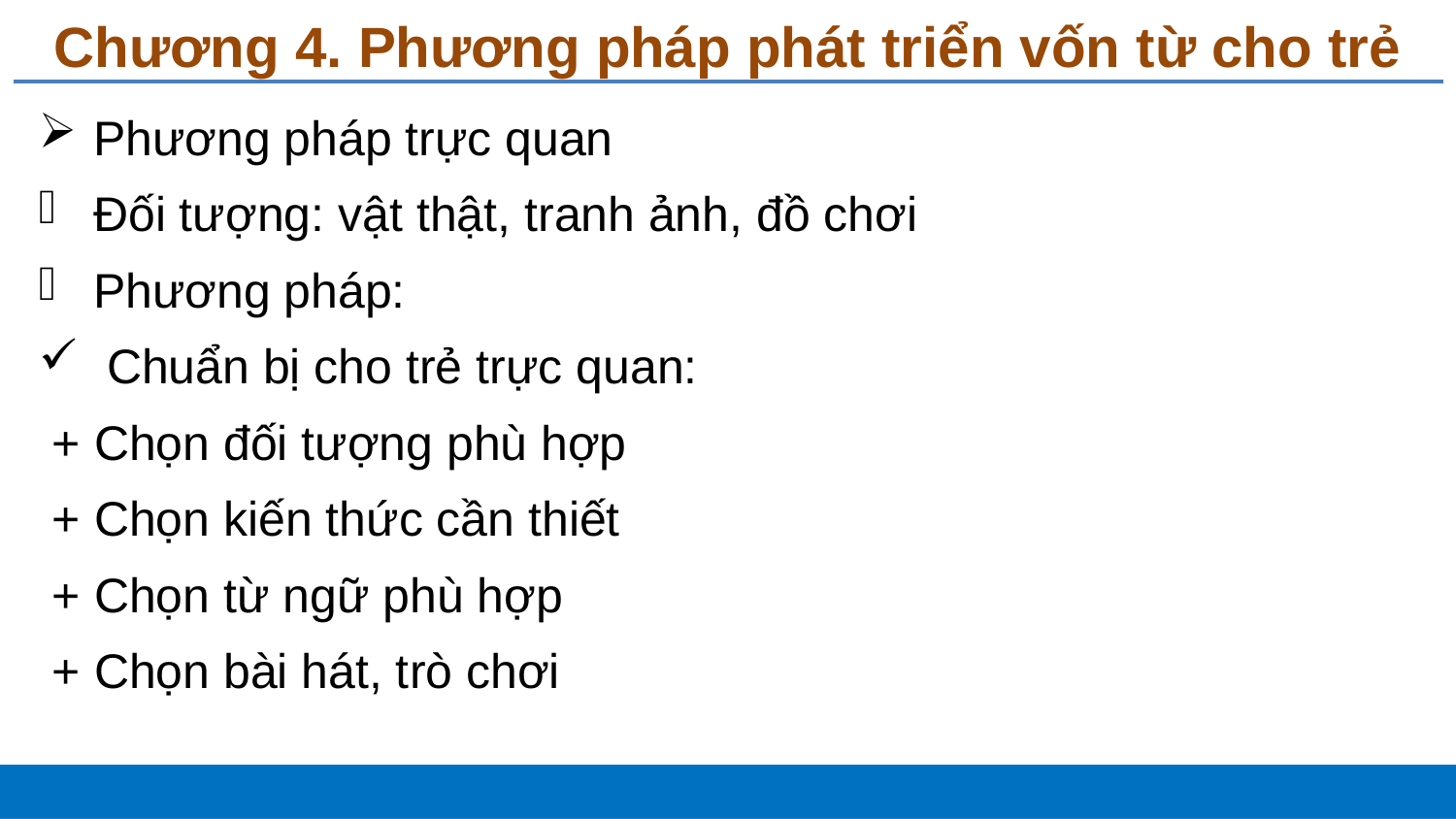

# Chương 4. Phương pháp phát triển vốn từ cho trẻ
Phương pháp trực quan
Đối tượng: vật thật, tranh ảnh, đồ chơi
Phương pháp:
 Chuẩn bị cho trẻ trực quan:
 + Chọn đối tượng phù hợp
 + Chọn kiến thức cần thiết
 + Chọn từ ngữ phù hợp
 + Chọn bài hát, trò chơi